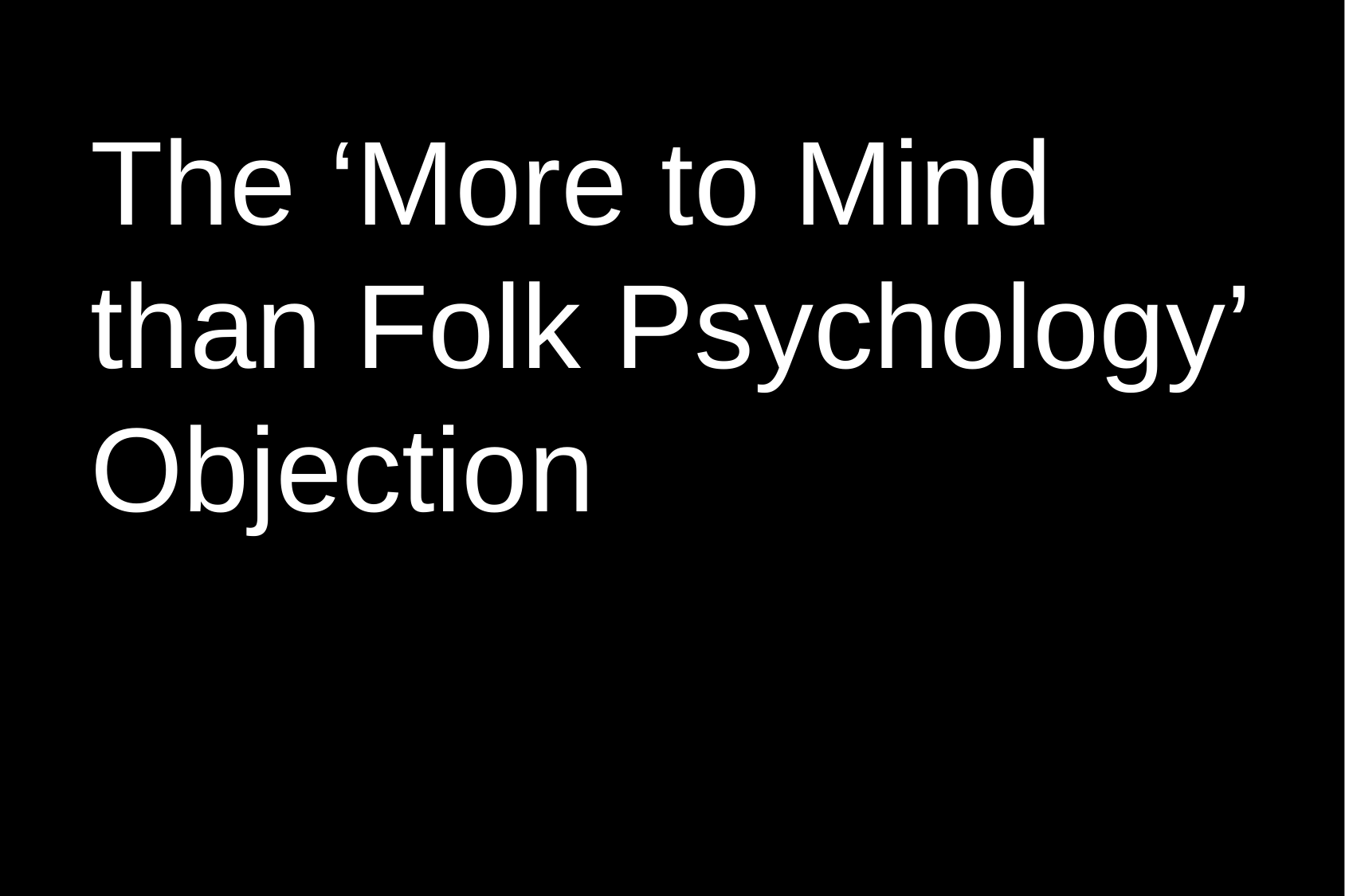

The ‘More to Mind than Folk Psychology’ Objection